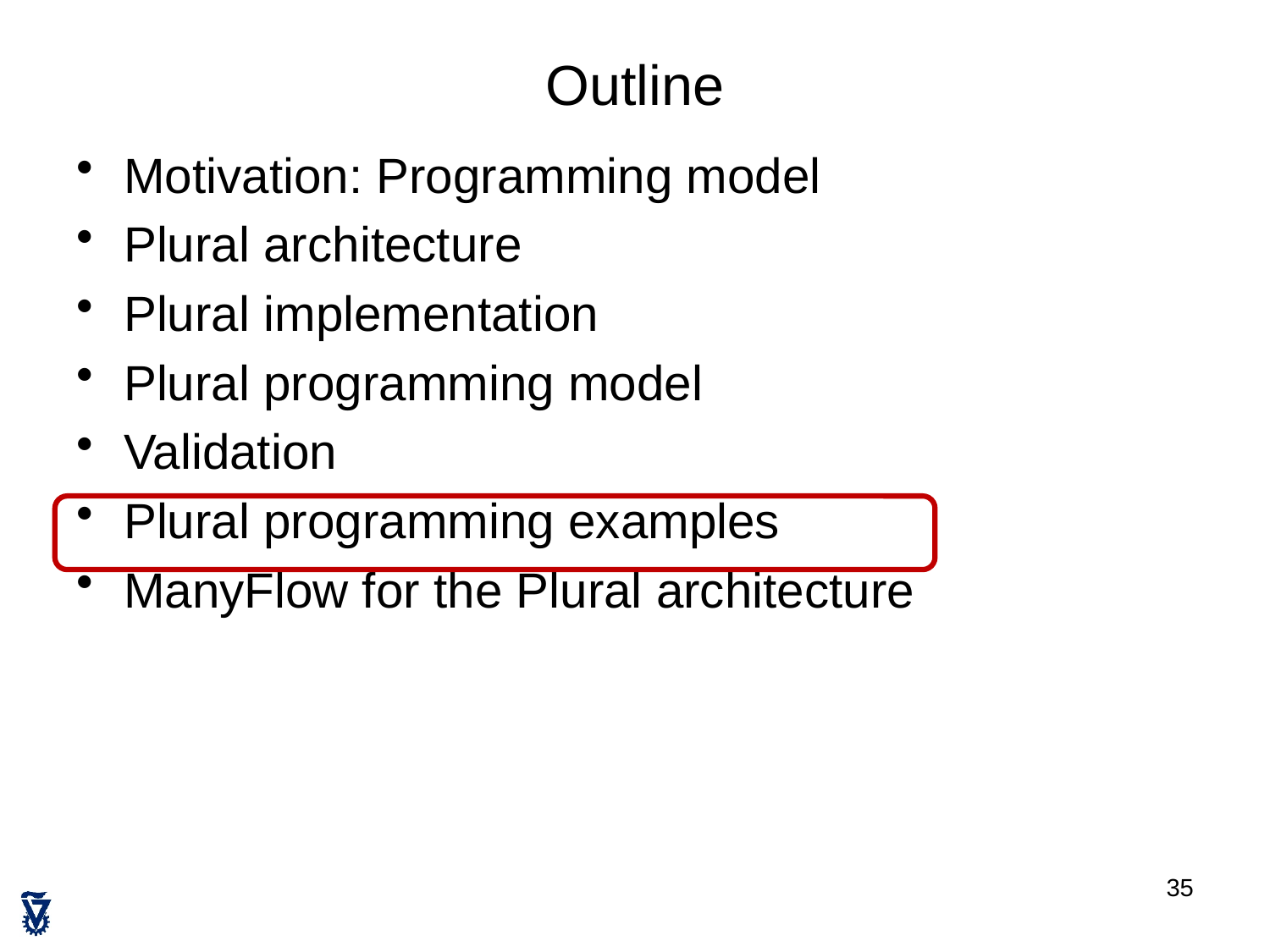

# Outline
Motivation: Programming model
Plural architecture
Plural implementation
Plural programming model
Validation
Plural programming examples
ManyFlow for the Plural architecture

35